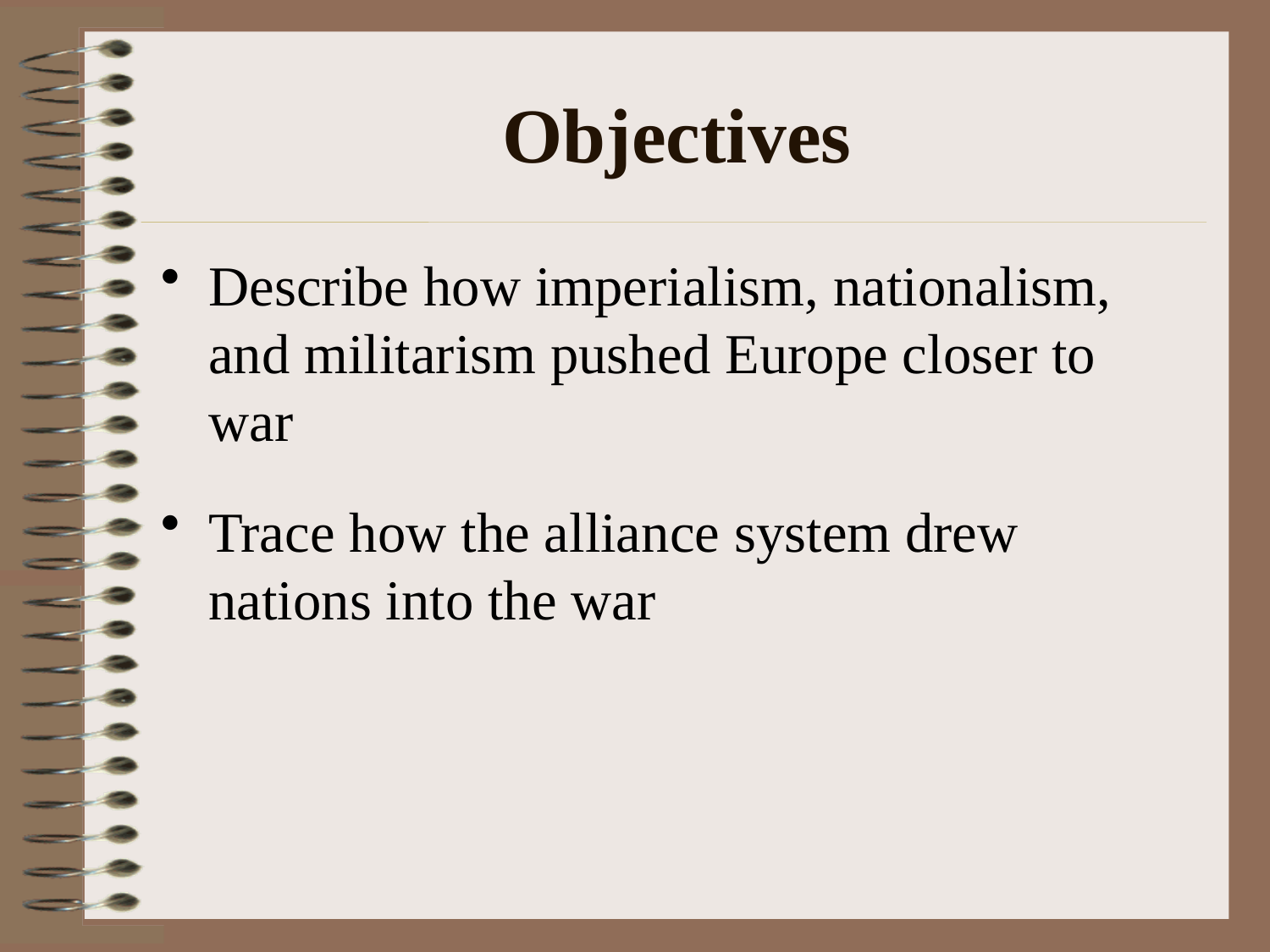

# Objectives
Describe how imperialism, nationalism, and militarism pushed Europe closer to war
Trace how the alliance system drew nations into the war